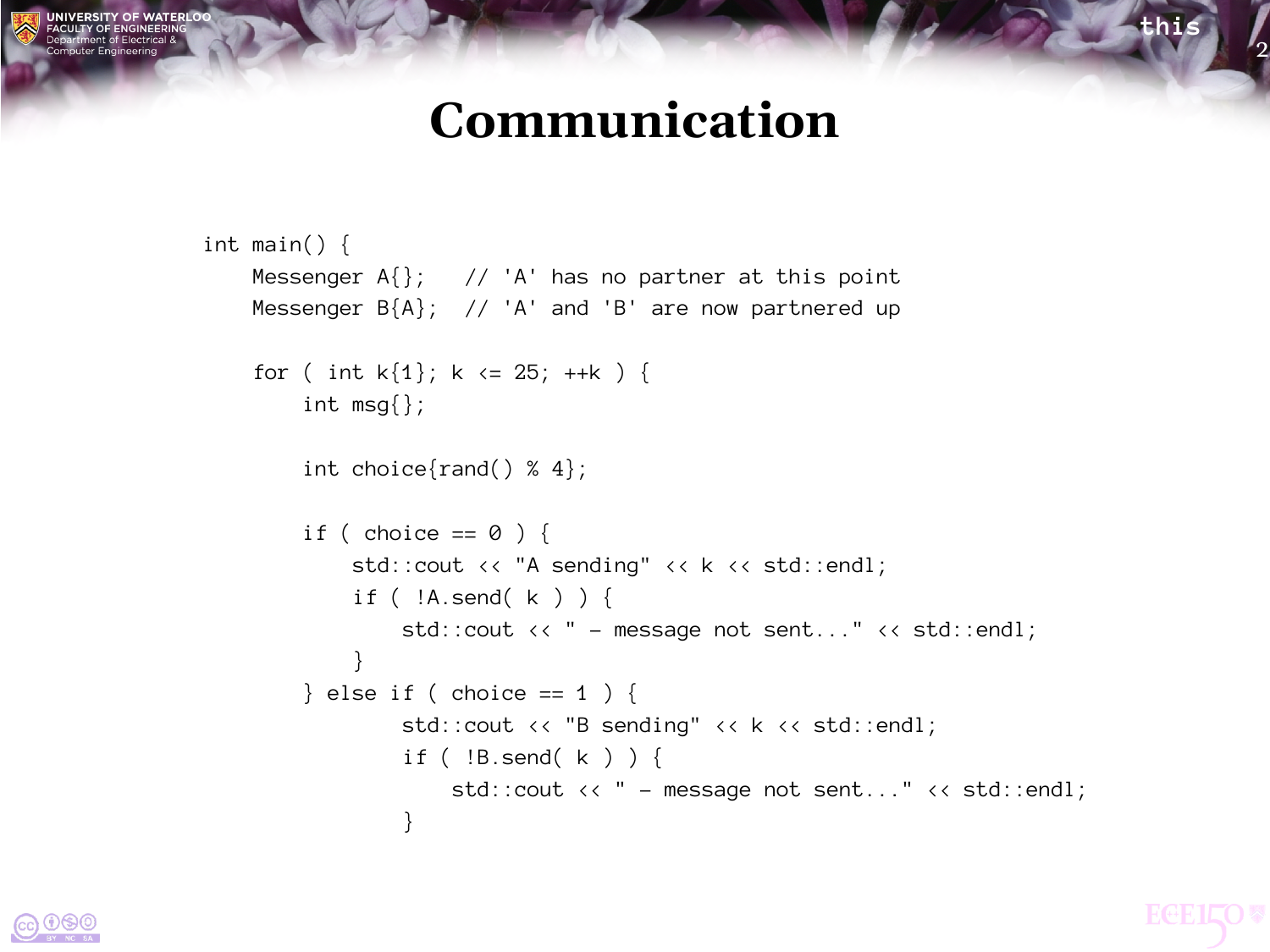

# Communication
int main() {
    Messenger A{};   // 'A' has no partner at this point
    Messenger B{A};  // 'A' and 'B' are now partnered up

    for ( int k{1}; k <= 25; ++k ) {
        int msg{};

        int choice{rand() % 4};

        if ( choice == 0 ) {
            std::cout << "A sending" << k << std::endl;
            if ( !A.send( k ) ) {
                std::cout << " - message not sent..." << std::endl;
            }
        } else if ( choice == 1 ) {
                std::cout << "B sending" << k << std::endl;
                if ( !B.send( k ) ) {
                    std::cout << " - message not sent..." << std::endl;
                }